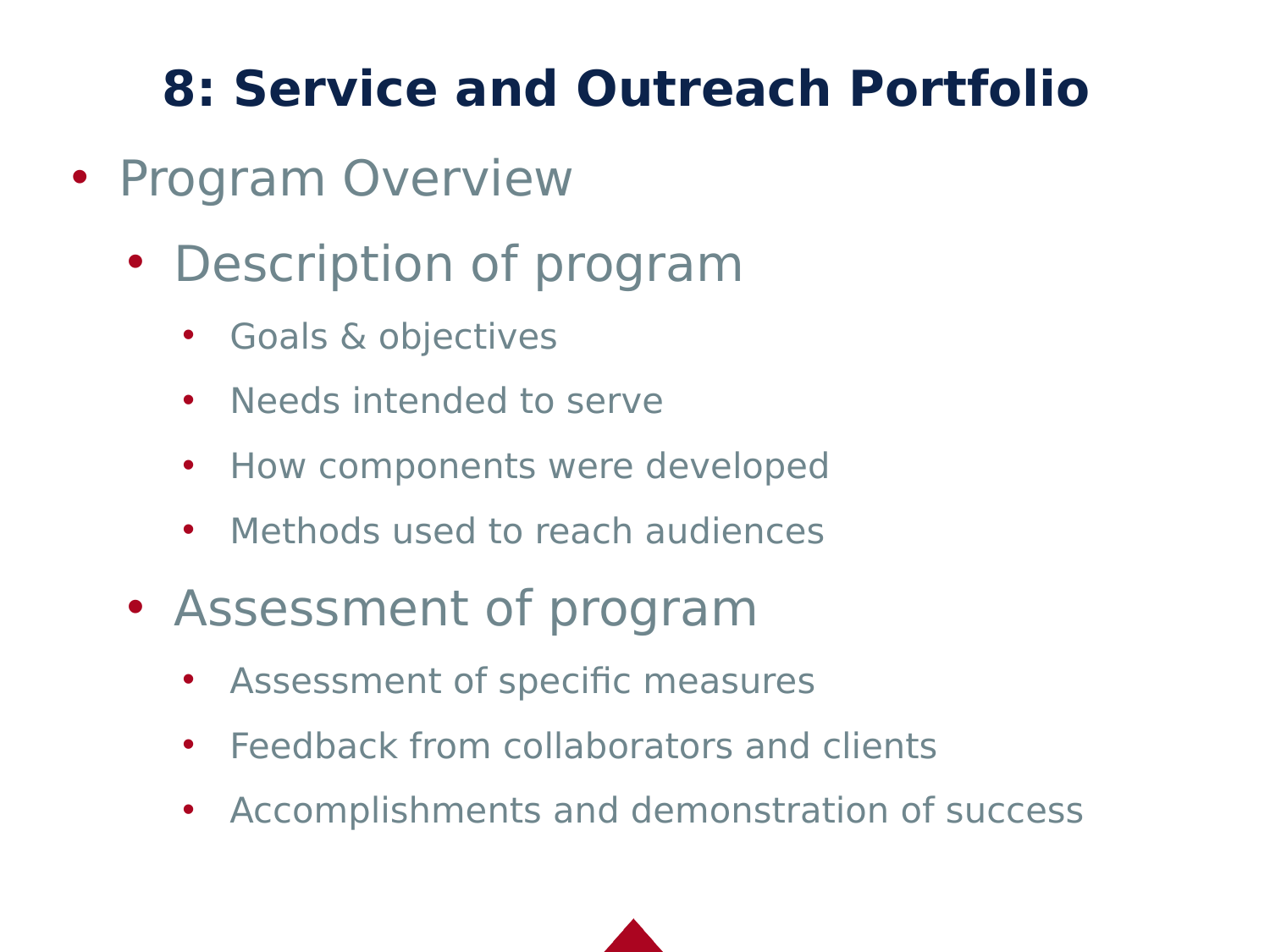

# 8: Service and Outreach Portfolio
Program Overview
Description of program
Goals & objectives
Needs intended to serve
How components were developed
Methods used to reach audiences
Assessment of program
Assessment of specific measures
Feedback from collaborators and clients
Accomplishments and demonstration of success